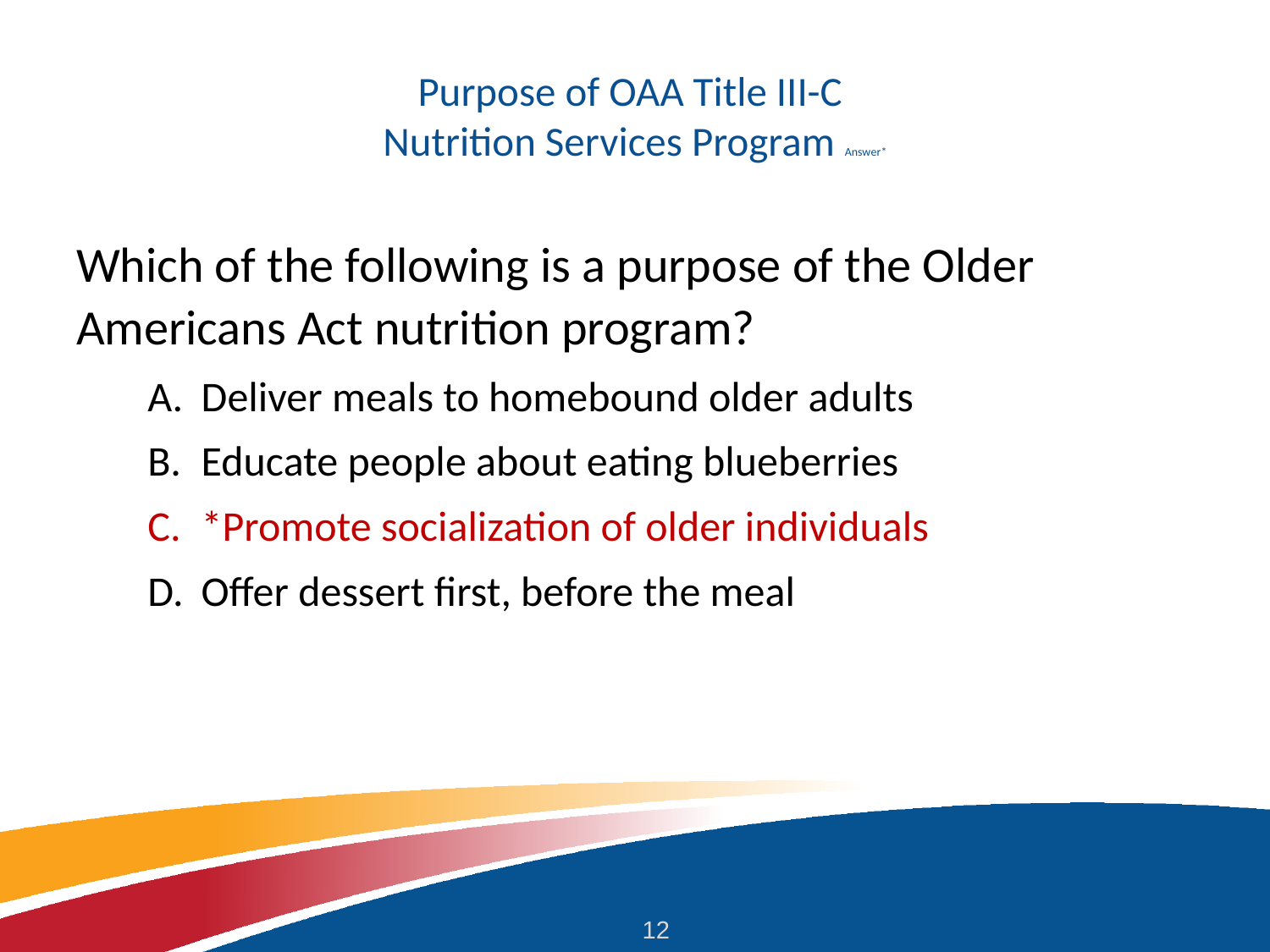

# Purpose of OAA Title III-C Nutrition Services Program Answer*
Which of the following is a purpose of the Older Americans Act nutrition program?
Deliver meals to homebound older adults
Educate people about eating blueberries
*Promote socialization of older individuals
Offer dessert first, before the meal